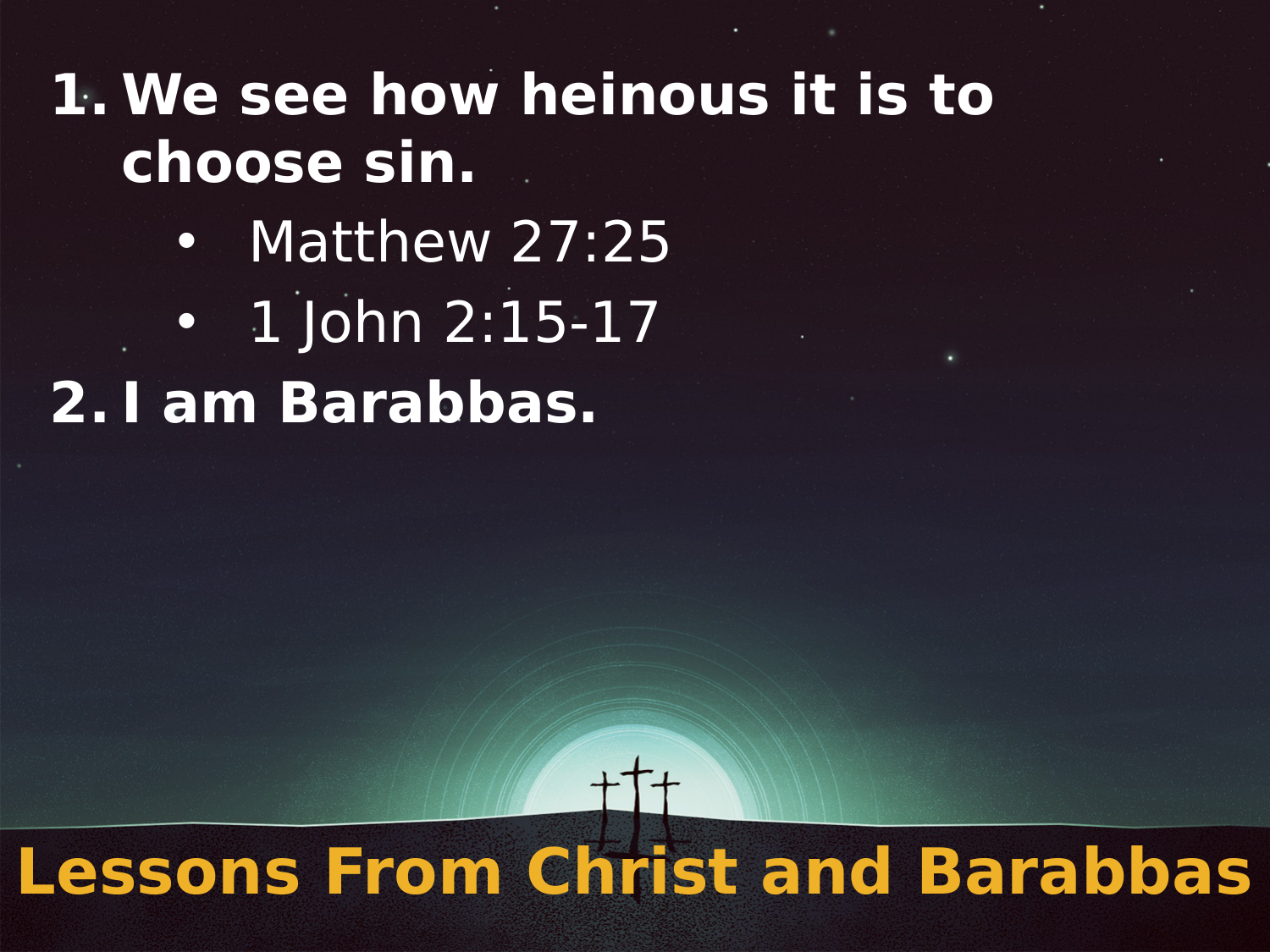

We see how heinous it is to choose sin.
Matthew 27:25
1 John 2:15-17
I am Barabbas.
# Lessons From Christ and Barabbas